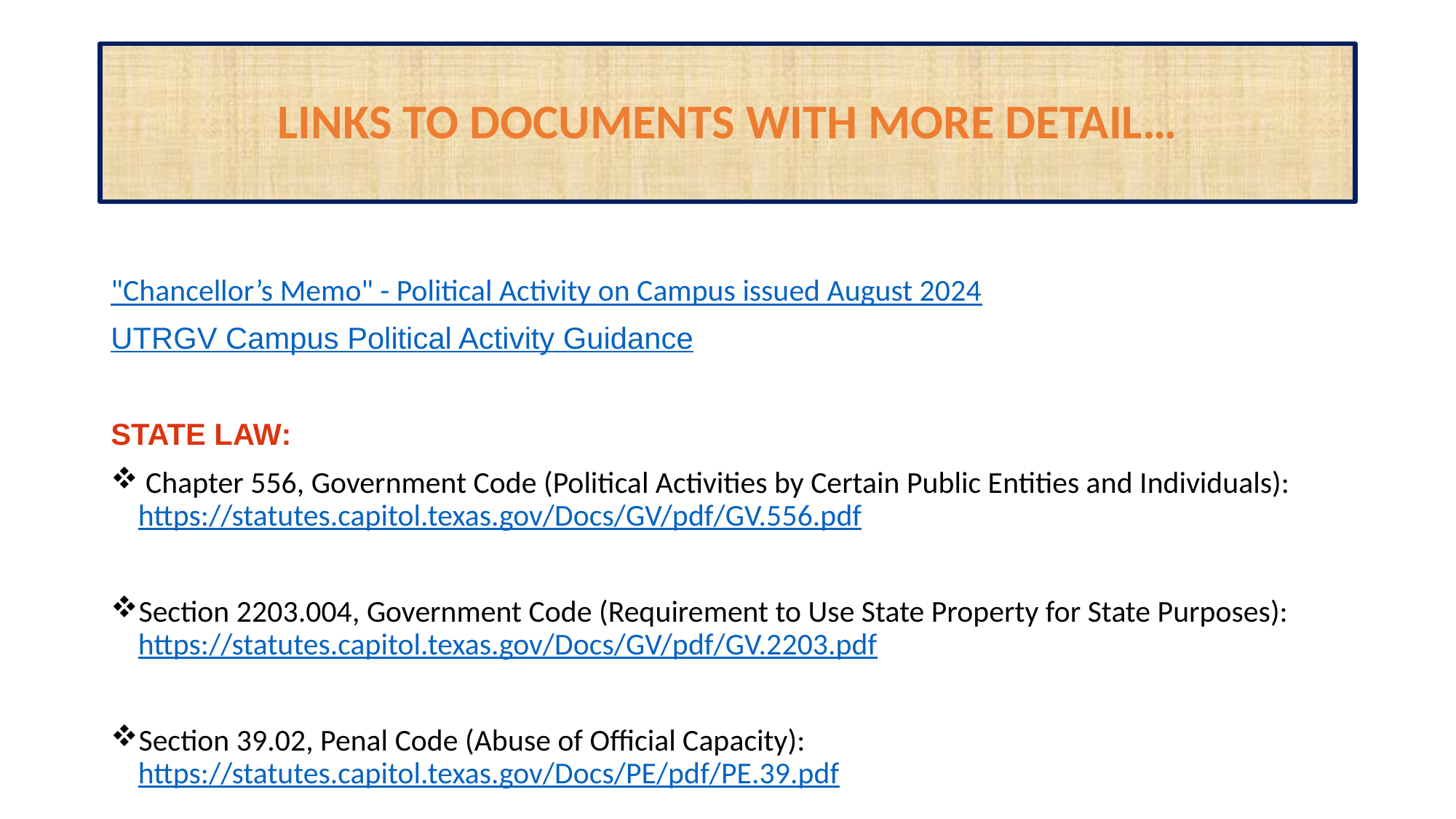

# LINKS TO DOCUMENTS WITH MORE DETAIL…

"Chancellor’s Memo" - Political Activity on Campus issued August 2024
UTRGV Campus Political Activity Guidance

STATE LAW:
 Chapter 556, Government Code (Political Activities by Certain Public Entities and Individuals): https://statutes.capitol.texas.gov/Docs/GV/pdf/GV.556.pdf

Section 2203.004, Government Code (Requirement to Use State Property for State Purposes): https://statutes.capitol.texas.gov/Docs/GV/pdf/GV.2203.pdf

Section 39.02, Penal Code (Abuse of Official Capacity): https://statutes.capitol.texas.gov/Docs/PE/pdf/PE.39.pdf